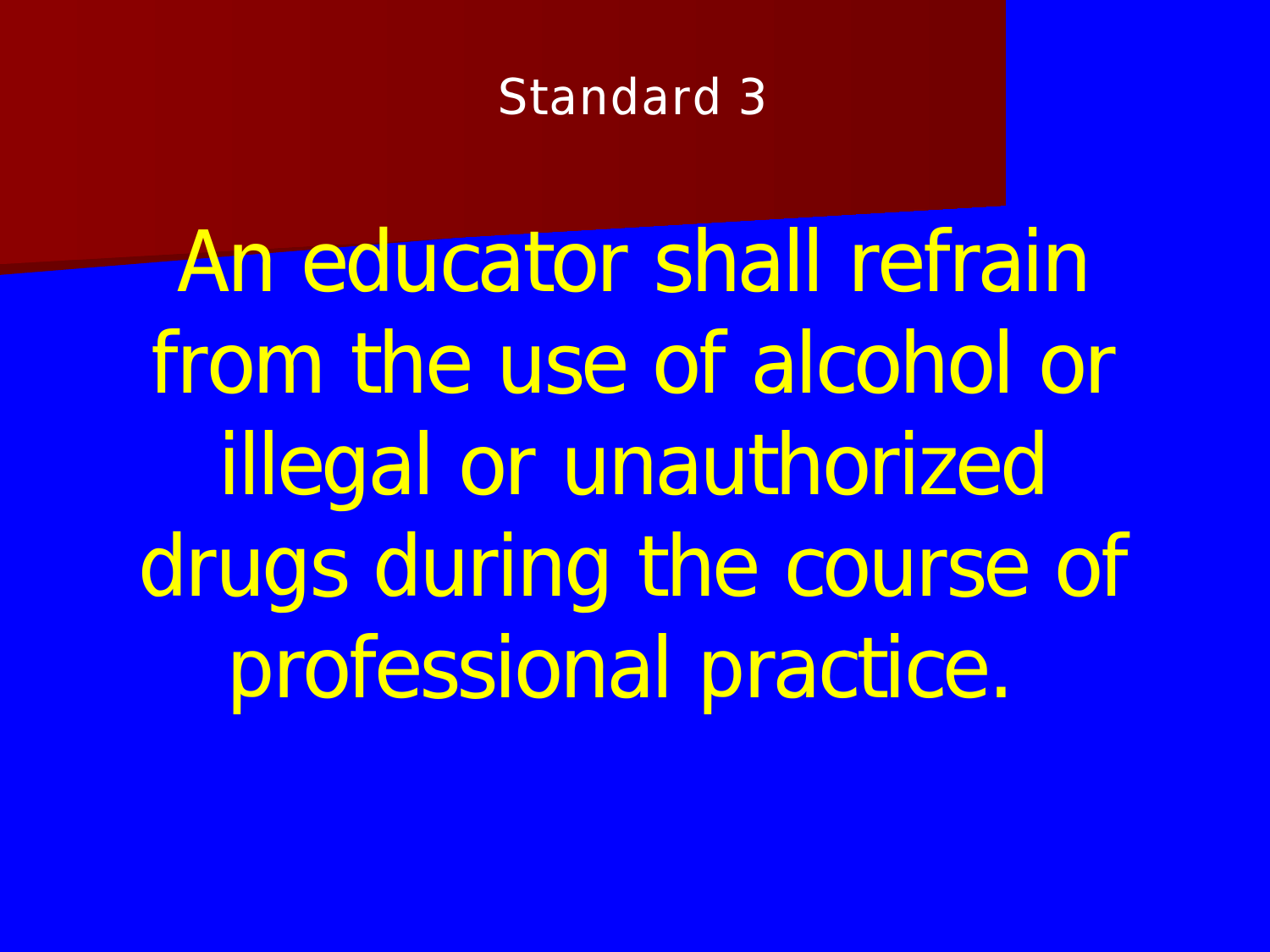

Standard 3
An educator shall refrain from the use of alcohol or illegal or unauthorized drugs during the course of professional practice.